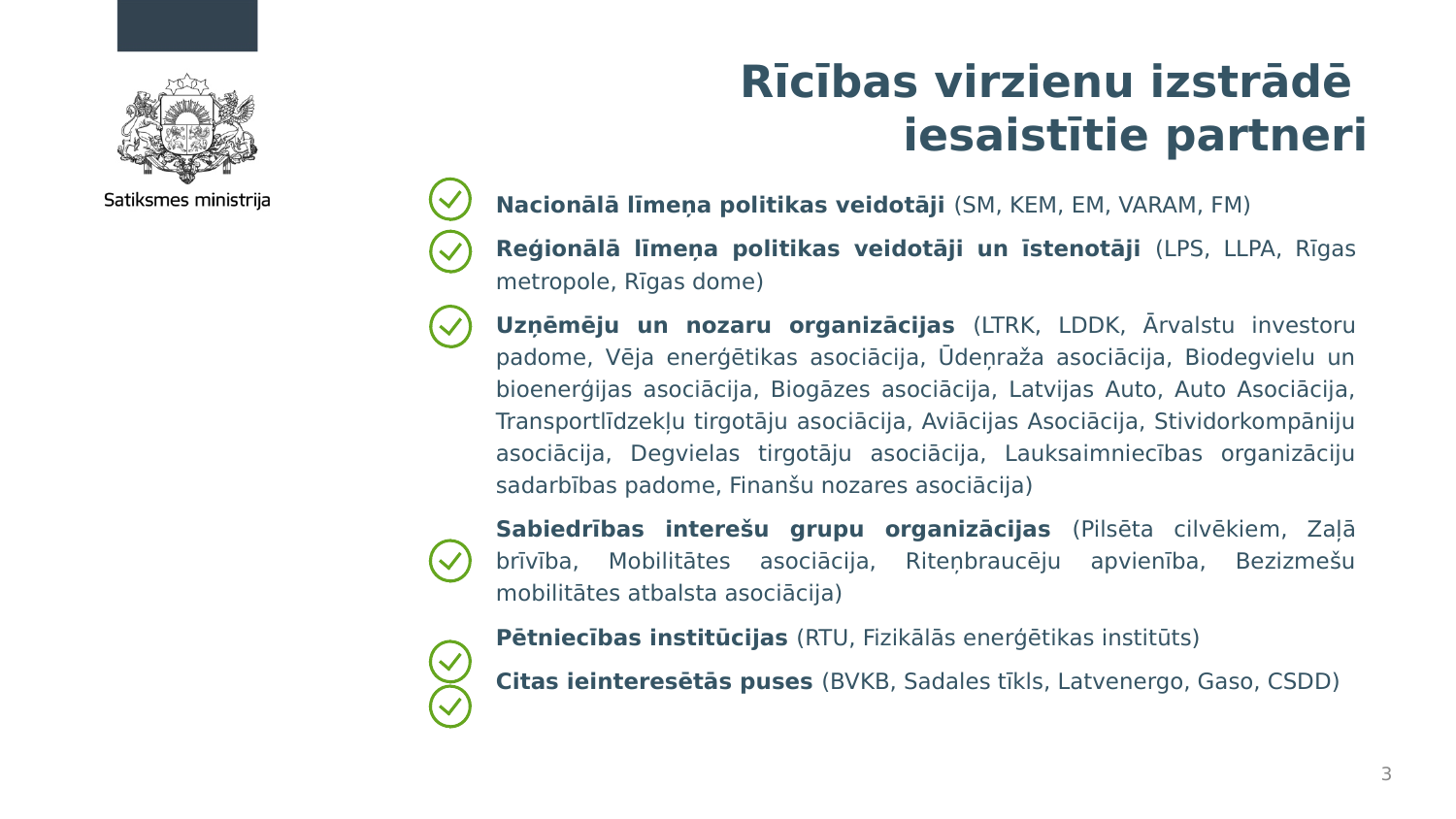

# Rīcības virzienu izstrādē iesaistītie partneri

Nacionālā līmeņa politikas veidotāji (SM, KEM, EM, VARAM, FM)
Reģionālā līmeņa politikas veidotāji un īstenotāji (LPS, LLPA, Rīgas metropole, Rīgas dome)
Uzņēmēju un nozaru organizācijas (LTRK, LDDK, Ārvalstu investoru padome, Vēja enerģētikas asociācija, Ūdeņraža asociācija, Biodegvielu un bioenerģijas asociācija, Biogāzes asociācija, Latvijas Auto, Auto Asociācija, Transportlīdzekļu tirgotāju asociācija, Aviācijas Asociācija, Stividorkompāniju asociācija, Degvielas tirgotāju asociācija, Lauksaimniecības organizāciju sadarbības padome, Finanšu nozares asociācija)
Sabiedrības interešu grupu organizācijas (Pilsēta cilvēkiem, Zaļā brīvība, Mobilitātes asociācija, Riteņbraucēju apvienība, Bezizmešu mobilitātes atbalsta asociācija)
Pētniecības institūcijas (RTU, Fizikālās enerģētikas institūts)
Citas ieinteresētās puses (BVKB, Sadales tīkls, Latvenergo, Gaso, CSDD)

3